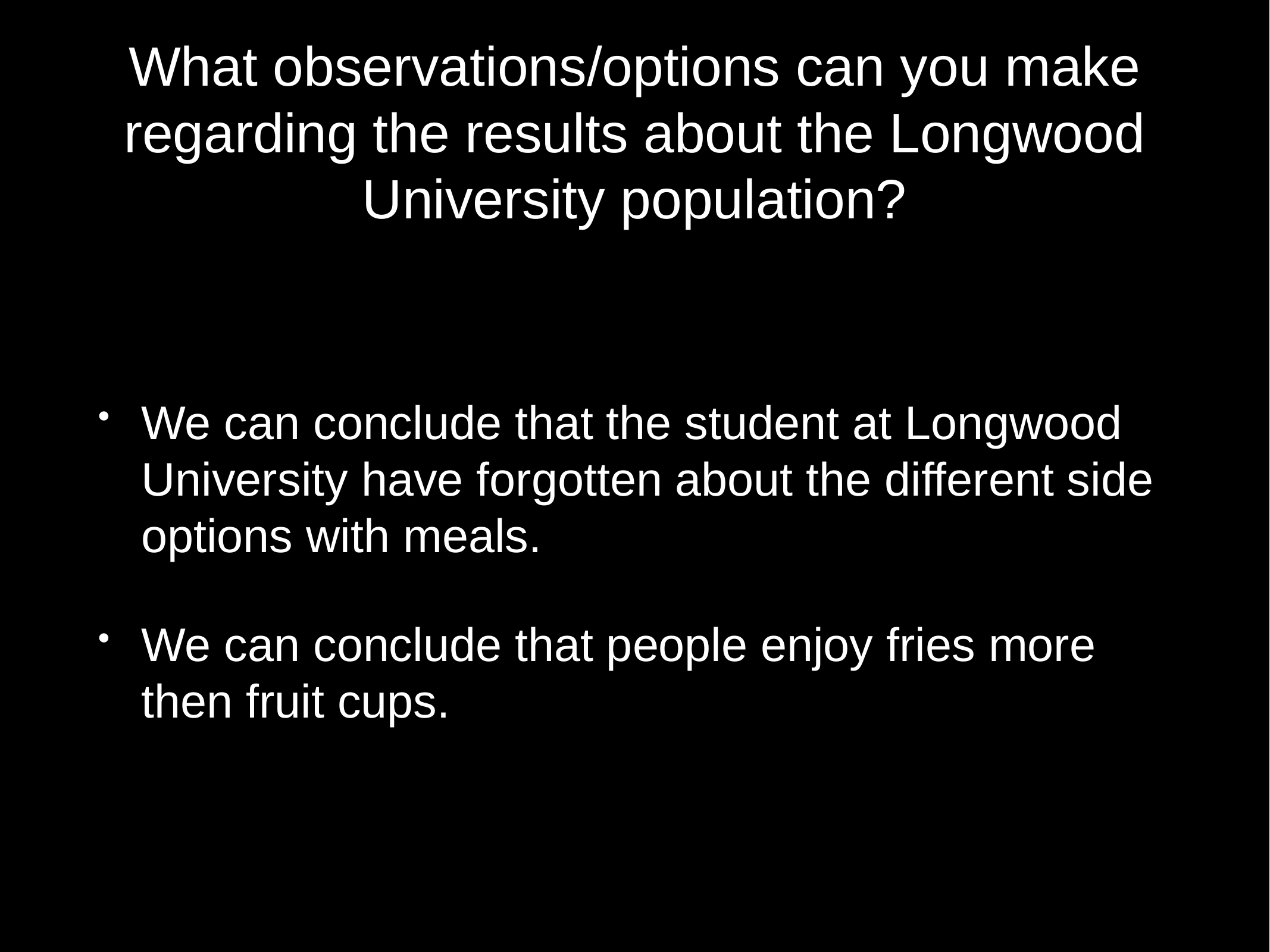

# What observations/options can you make regarding the results about the Longwood University population?
We can conclude that the student at Longwood University have forgotten about the different side options with meals.
We can conclude that people enjoy fries more then fruit cups.